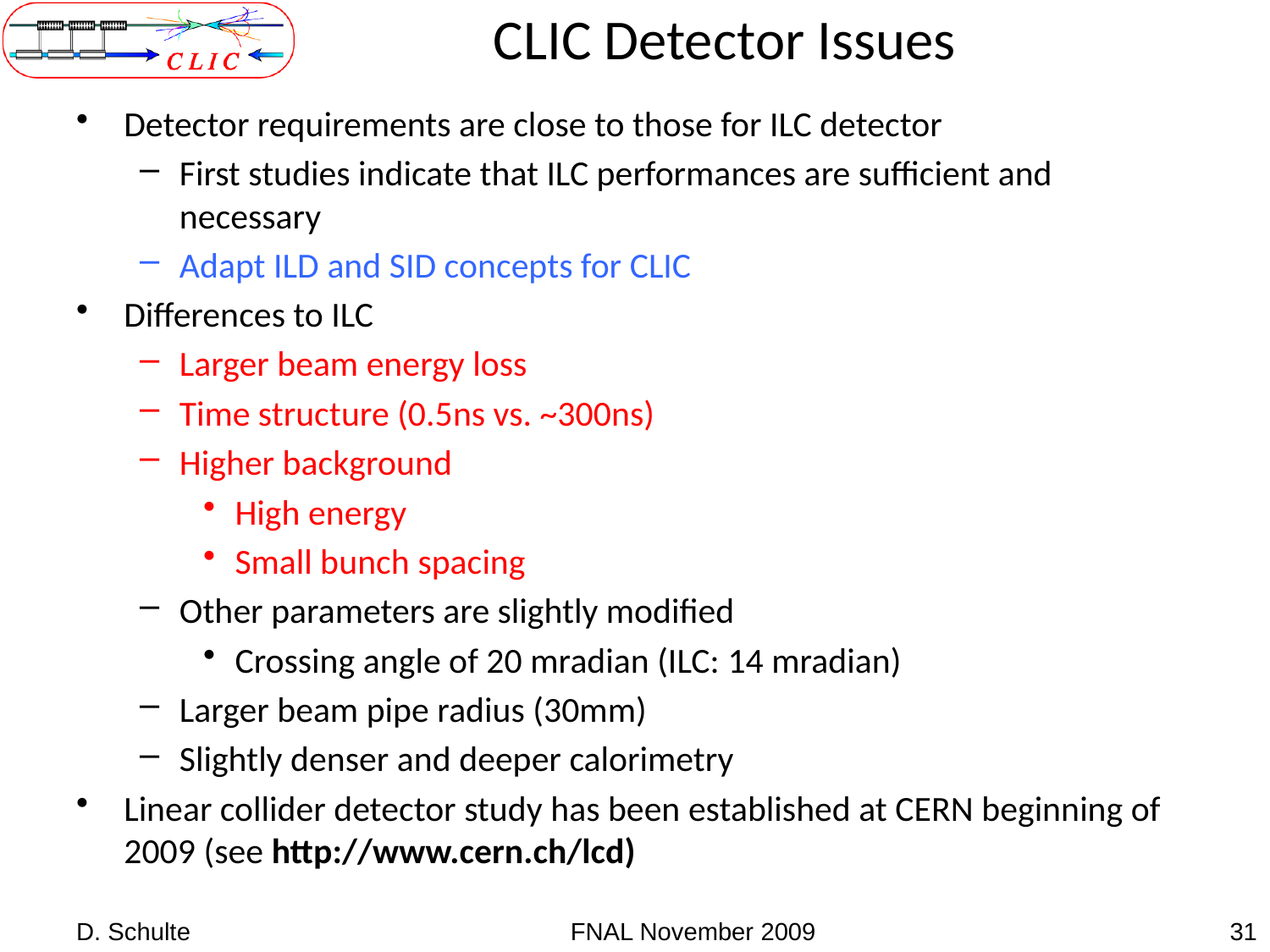

# CLIC Detector Issues
Detector requirements are close to those for ILC detector
First studies indicate that ILC performances are sufficient and necessary
Adapt ILD and SID concepts for CLIC
Differences to ILC
Larger beam energy loss
Time structure (0.5ns vs. ~300ns)
Higher background
High energy
Small bunch spacing
Other parameters are slightly modified
Crossing angle of 20 mradian (ILC: 14 mradian)
Larger beam pipe radius (30mm)
Slightly denser and deeper calorimetry
Linear collider detector study has been established at CERN beginning of 2009 (see http://www.cern.ch/lcd)
D. Schulte
FNAL November 2009
31